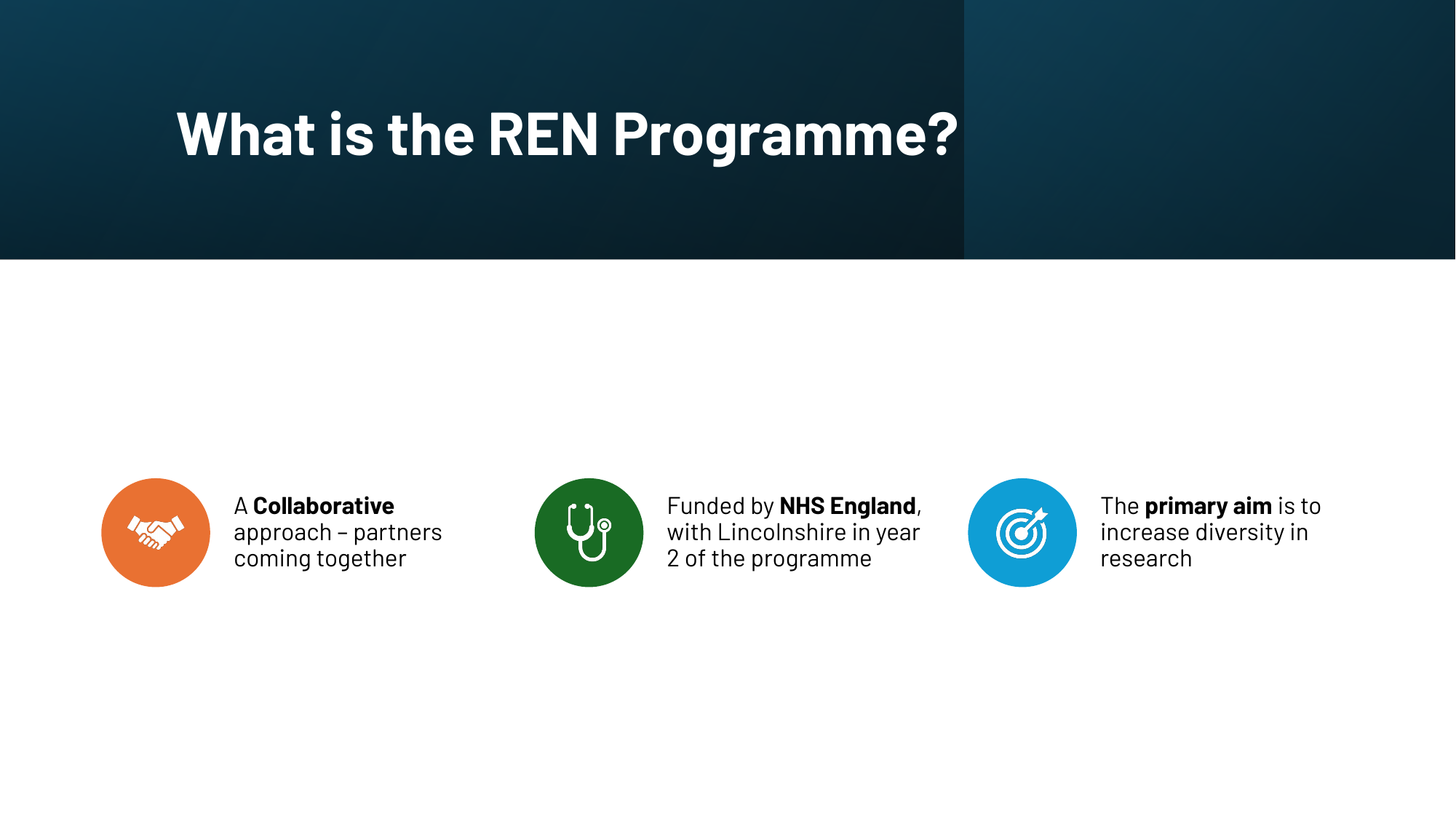

# What is the REN Programme?
A Collaborative approach – partners coming together
Funded by NHS England, with Lincolnshire in year 2 of the programme
The primary aim is to increase diversity in research